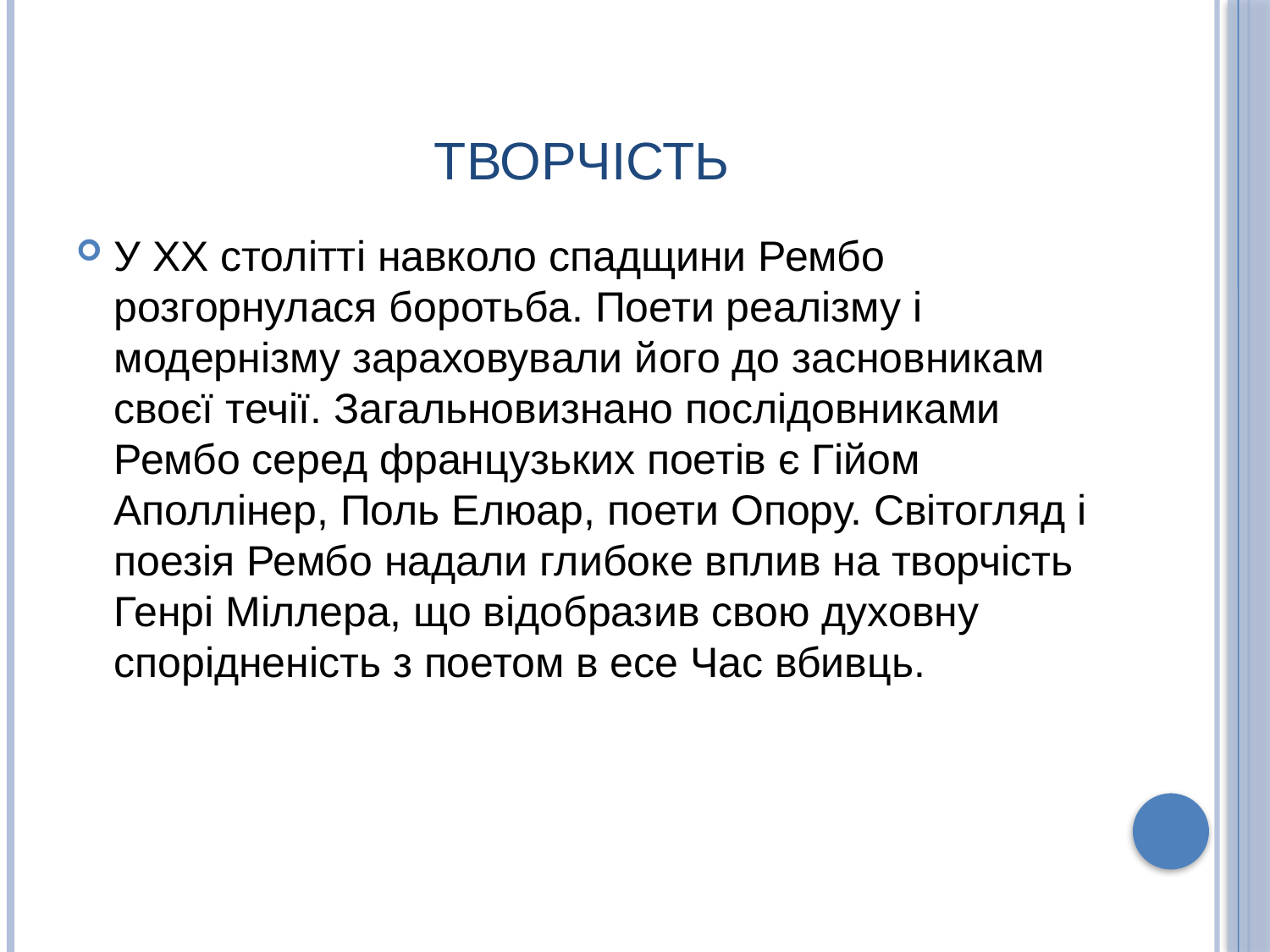

# Творчість
У XX столітті навколо спадщини Рембо розгорнулася боротьба. Поети реалізму і модернізму зараховували його до засновникам своєї течії. Загальновизнано послідовниками Рембо серед французьких поетів є Гійом Аполлінер, Поль Елюар, поети Опору. Світогляд і поезія Рембо надали глибоке вплив на творчість Генрі Міллера, що відобразив свою духовну спорідненість з поетом в есе Час вбивць.